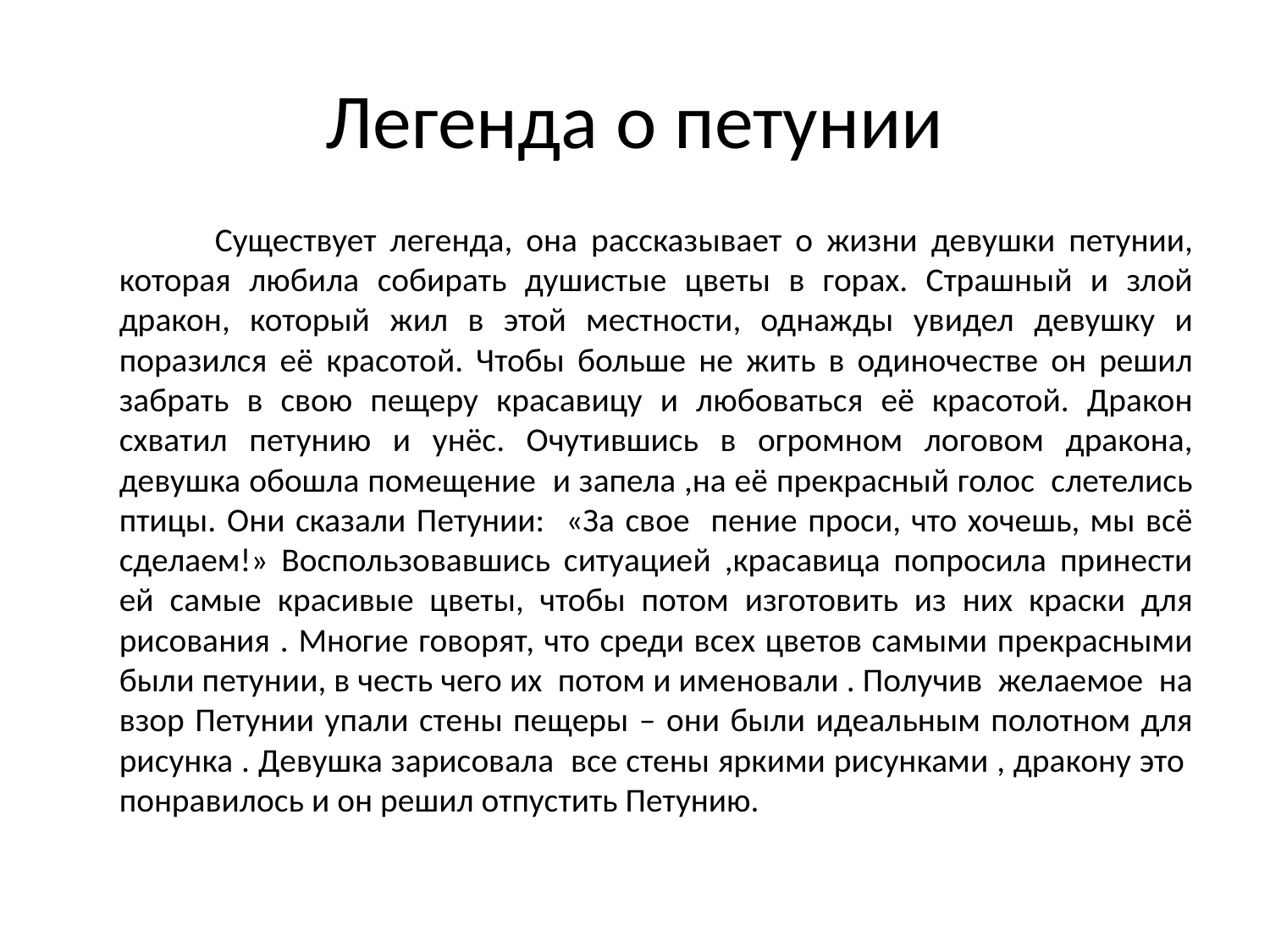

# Легенда о петунии

            Существует легенда, она рассказывает о жизни девушки петунии, которая любила собирать душистые цветы в горах. Страшный и злой дракон, который жил в этой местности, однажды увидел девушку и поразился её красотой. Чтобы больше не жить в одиночестве он решил забрать в свою пещеру красавицу и любоваться её красотой. Дракон схватил петунию и унёс. Очутившись в огромном логовом дракона, девушка обошла помещение  и запела ,на её прекрасный голос  слетелись птицы. Они сказали Петунии:  «За свое  пение проси, что хочешь, мы всё сделаем!» Воспользовавшись ситуацией ,красавица попросила принести ей самые красивые цветы, чтобы потом изготовить из них краски для рисования . Многие говорят, что среди всех цветов самыми прекрасными были петунии, в честь чего их  потом и именовали . Получив  желаемое  на взор Петунии упали стены пещеры – они были идеальным полотном для рисунка . Девушка зарисовала  все стены яркими рисунками , дракону это  понравилось и он решил отпустить Петунию.